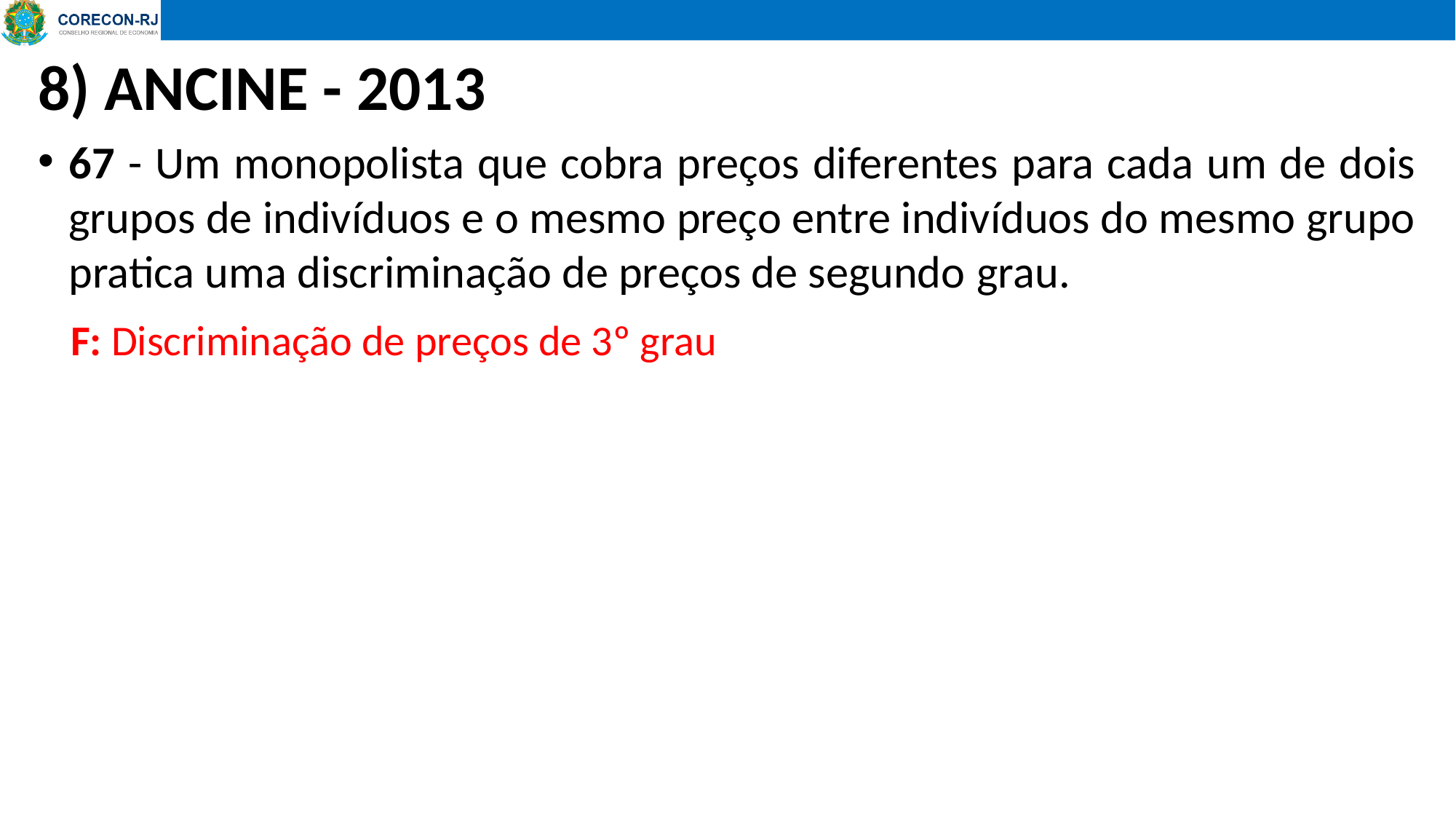

# 8) ANCINE - 2013
67 - Um monopolista que cobra preços diferentes para cada um de dois grupos de indivíduos e o mesmo preço entre indivíduos do mesmo grupo pratica uma discriminação de preços de segundo grau.
F: Discriminação de preços de 3º grau